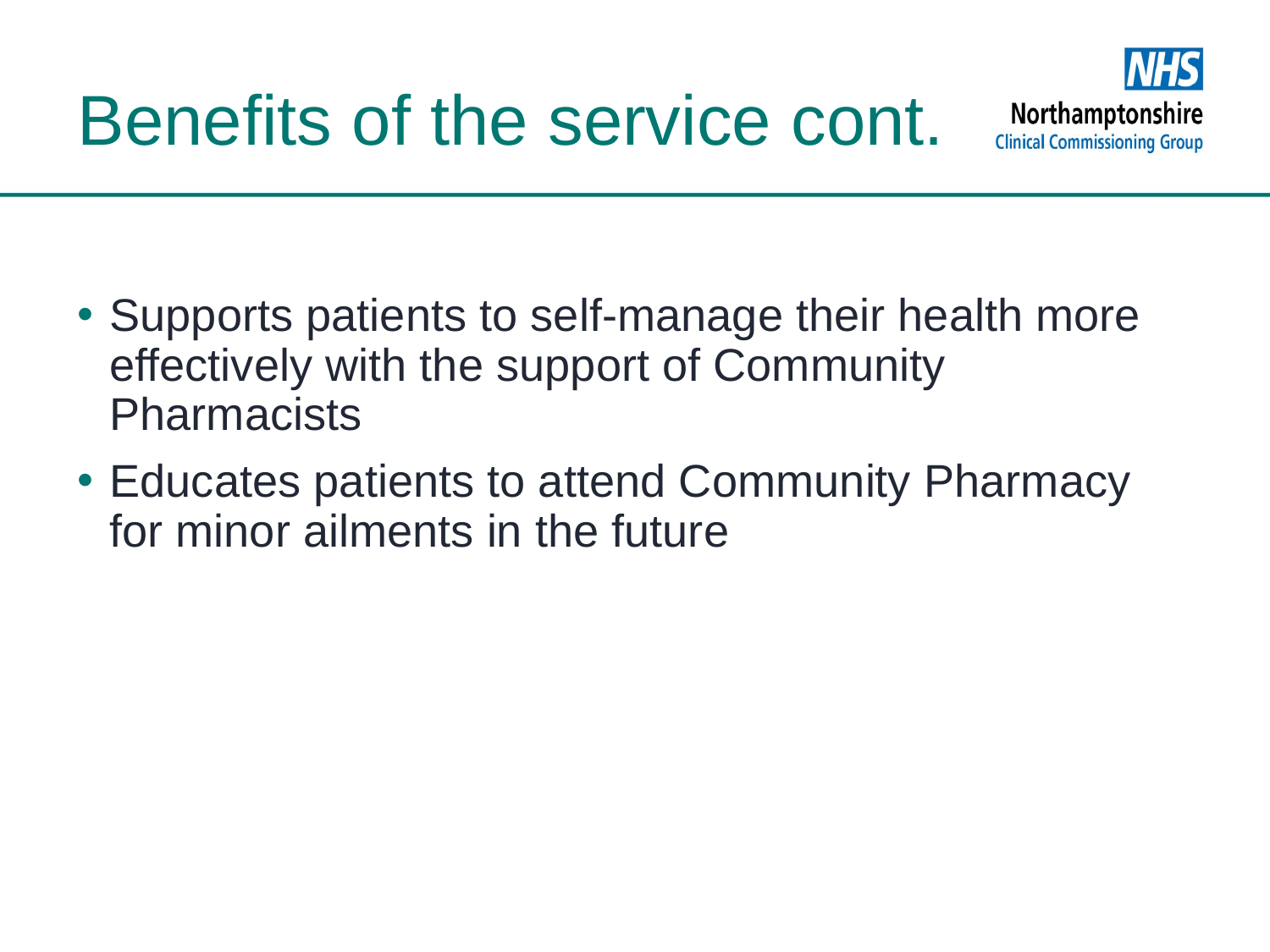

# Benefits of the service cont.
Supports patients to self-manage their health more effectively with the support of Community Pharmacists
Educates patients to attend Community Pharmacy for minor ailments in the future